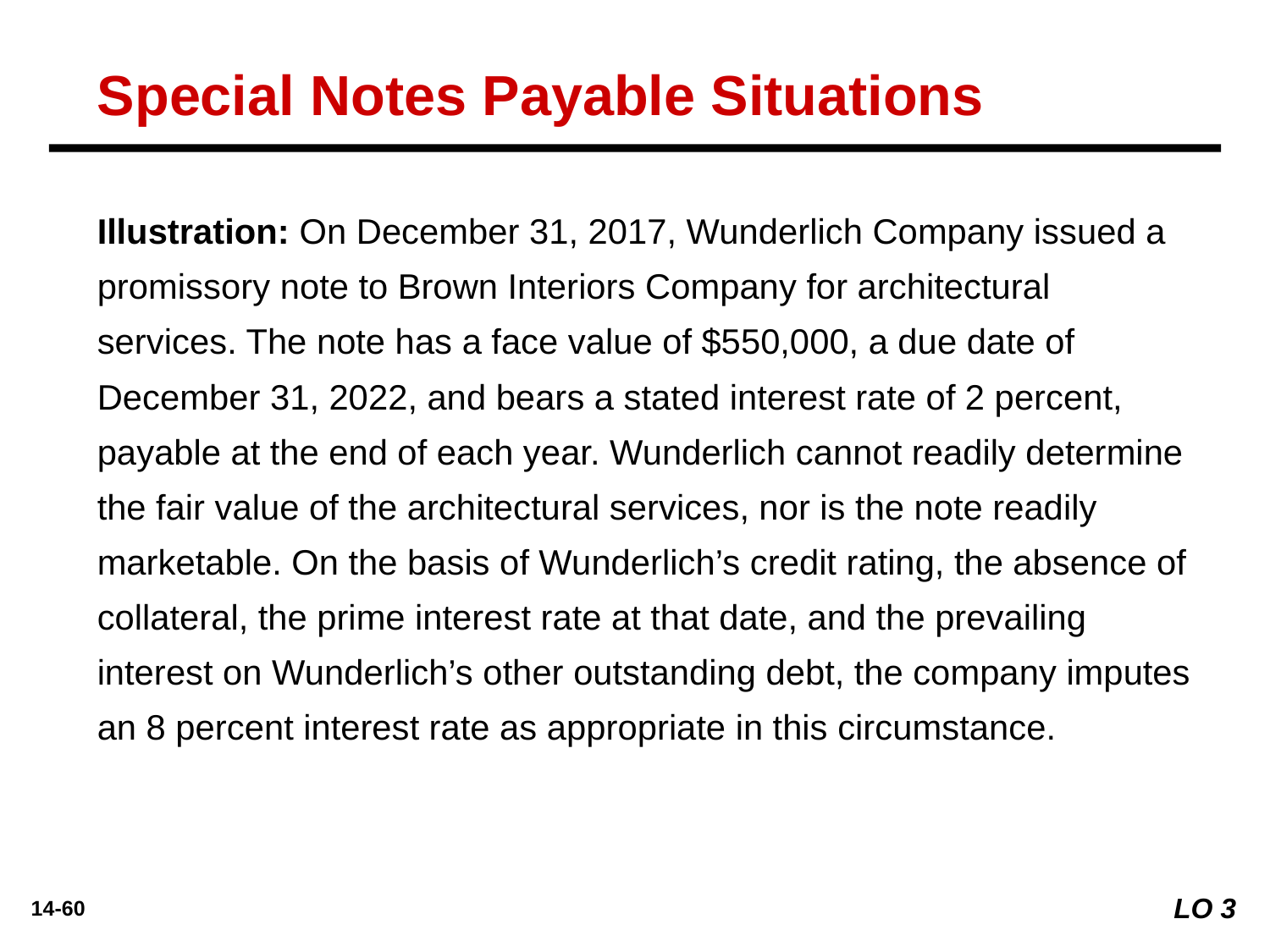

Special Notes Payable Situations

Illustration: On December 31, 2017, Wunderlich Company issued a promissory note to Brown Interiors Company for architectural services. The note has a face value of $550,000, a due date of December 31, 2022, and bears a stated interest rate of 2 percent, payable at the end of each year. Wunderlich cannot readily determine the fair value of the architectural services, nor is the note readily marketable. On the basis of Wunderlich’s credit rating, the absence of collateral, the prime interest rate at that date, and the prevailing interest on Wunderlich’s other outstanding debt, the company imputes an 8 percent interest rate as appropriate in this circumstance.
LO 3